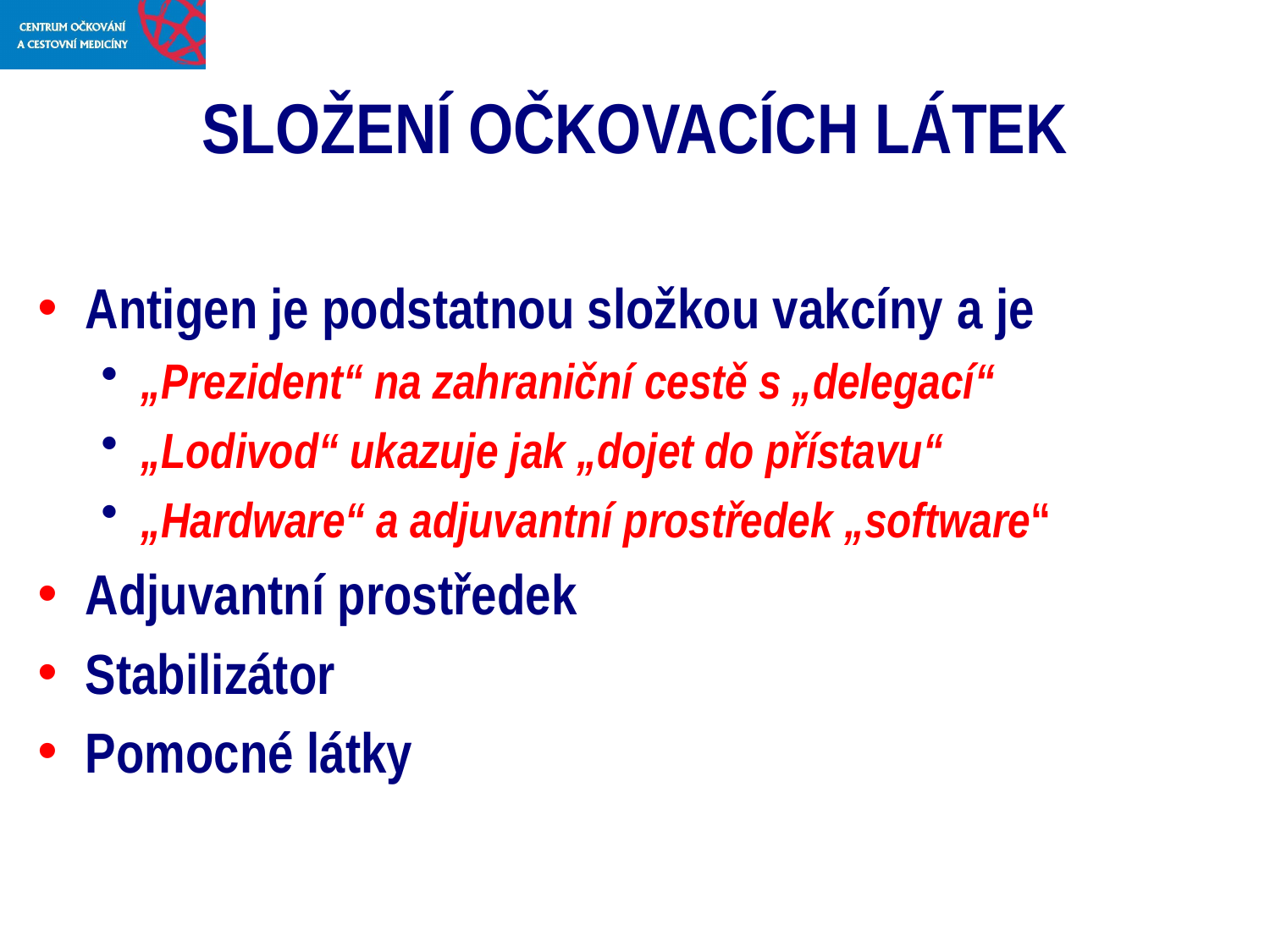

# SLOŽENÍ OČKOVACÍCH LÁTEK
Antigen je podstatnou složkou vakcíny a je
„Prezident“ na zahraniční cestě s „delegací“
„Lodivod“ ukazuje jak „dojet do přístavu“
„Hardware“ a adjuvantní prostředek „software“
Adjuvantní prostředek
Stabilizátor
Pomocné látky